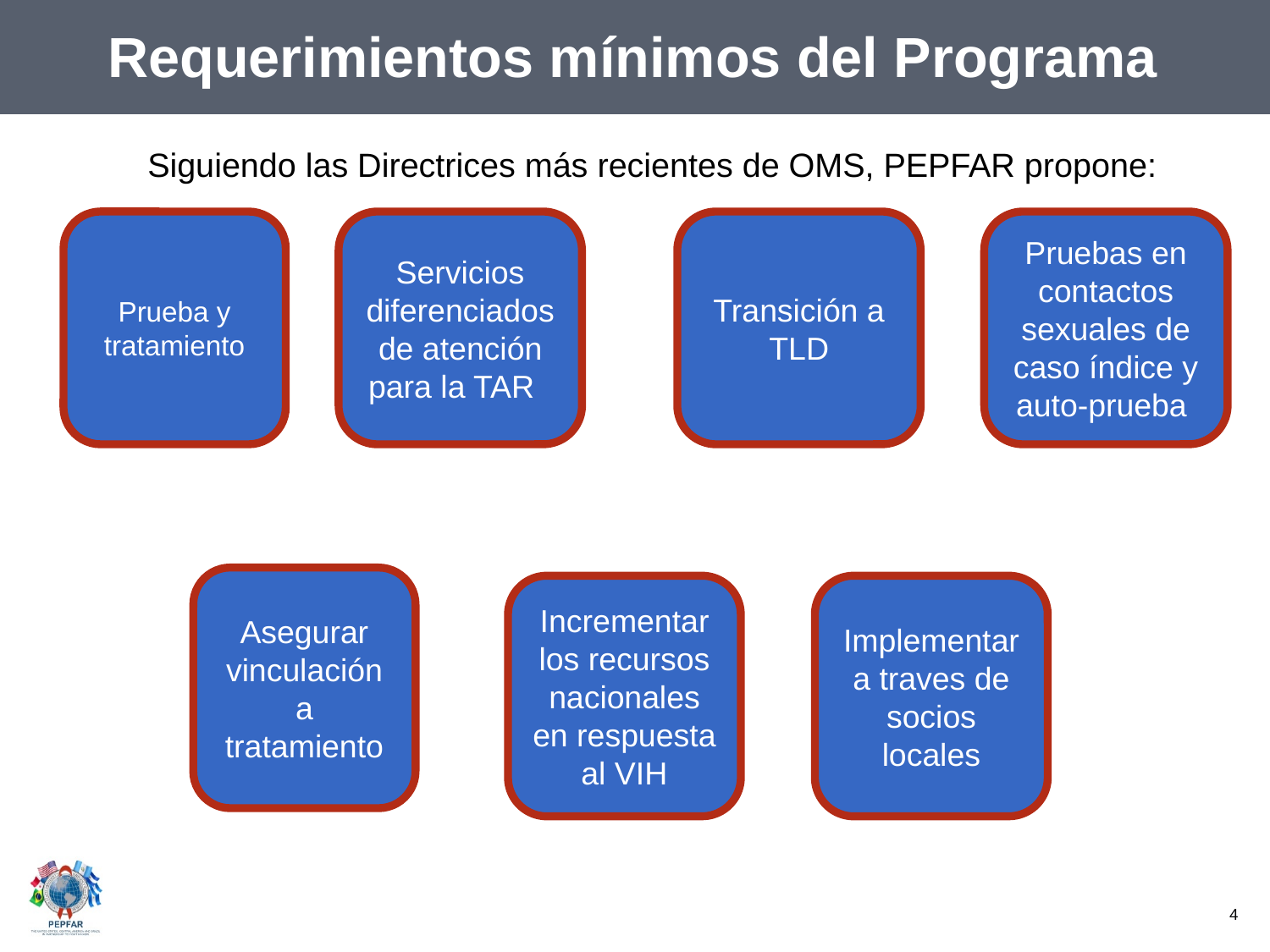

Requerimientos mínimos del Programa
Siguiendo las Directrices más recientes de OMS, PEPFAR propone:
Prueba y tratamiento
Servicios diferenciados de atención para la TAR
Transición a TLD
Pruebas en contactos sexuales de caso índice y auto-prueba
Asegurar vinculación a tratamiento
Incrementar los recursos nacionales en respuesta al VIH
Implementar a traves de socios locales